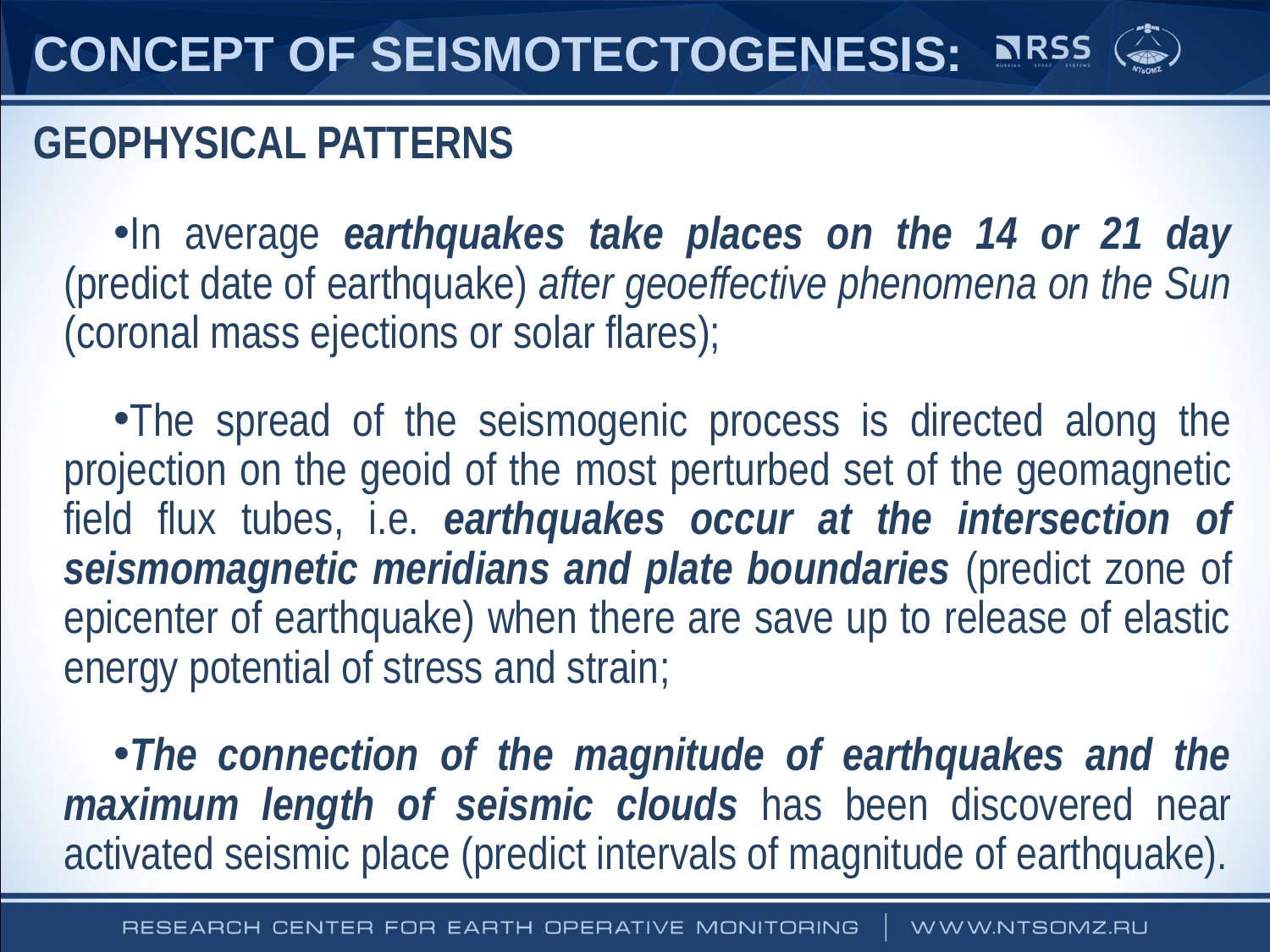

CONCEPT OF SEISMOTECTOGENESIS:
GEOPHYSICAL PATTERNS

In average earthquakes take places on the 14 or 21 day (predict date of earthquake) after geoeffective phenomena on the Sun (coronal mass ejections or solar flares);

The spread of the seismogenic process is directed along the projection on the geoid of the most perturbed set of the geomagnetic field flux tubes, i.e. earthquakes occur at the intersection of seismomagnetic meridians and plate boundaries (predict zone of epicenter of earthquake) when there are save up to release of elastic energy potential of stress and strain;

The connection of the magnitude of earthquakes and the maximum length of seismic clouds has been discovered near activated seismic place (predict intervals of magnitude of earthquake).